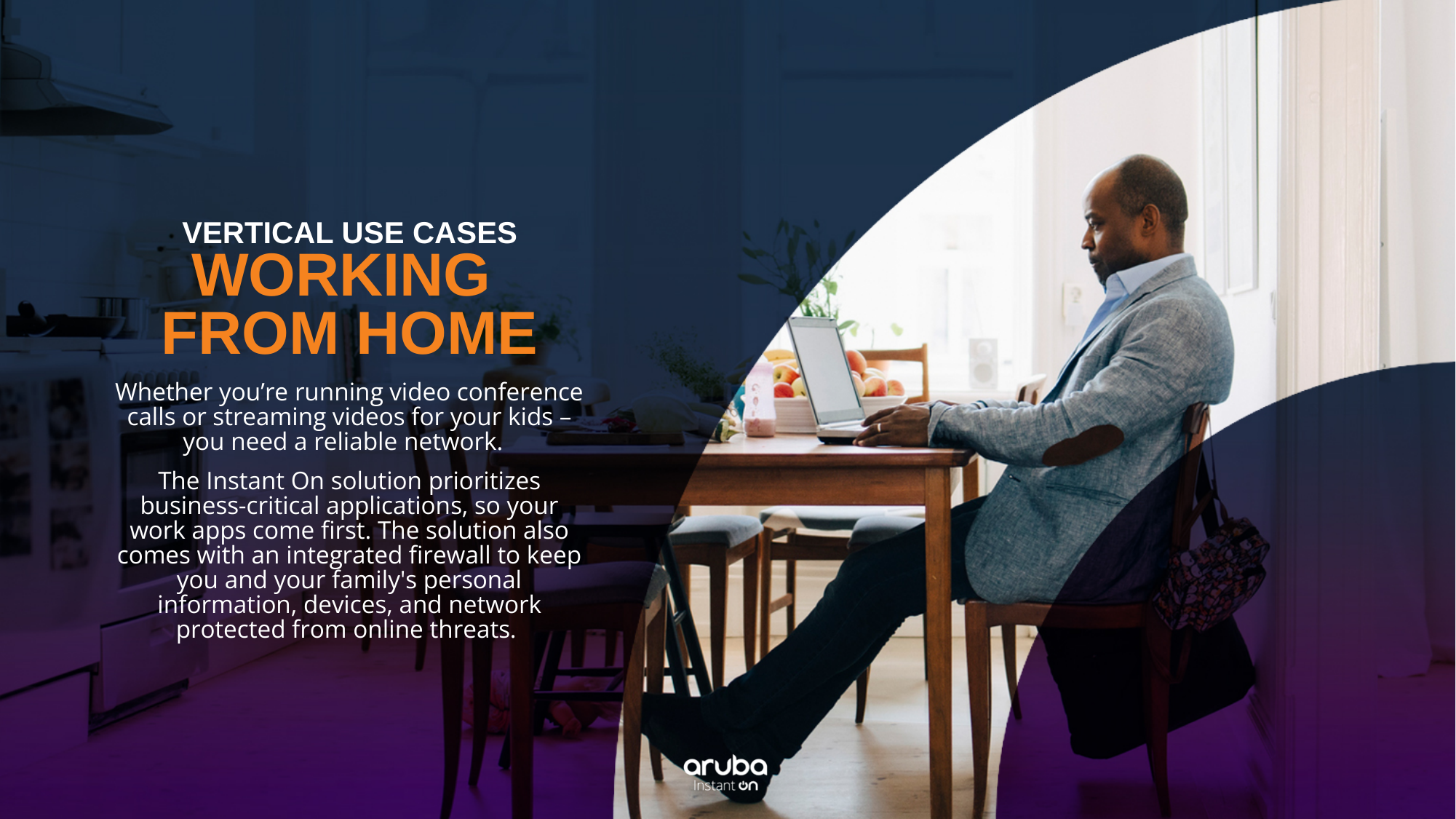

VERTICAL USE CASES
WORKING
FROM HOME
Whether you’re running video conference calls or streaming videos for your kids – you need a reliable network.
The Instant On solution prioritizes business-critical applications, so your work apps come first. The solution also comes with an integrated firewall to keep you and your family's personal information, devices, and network protected from online threats.